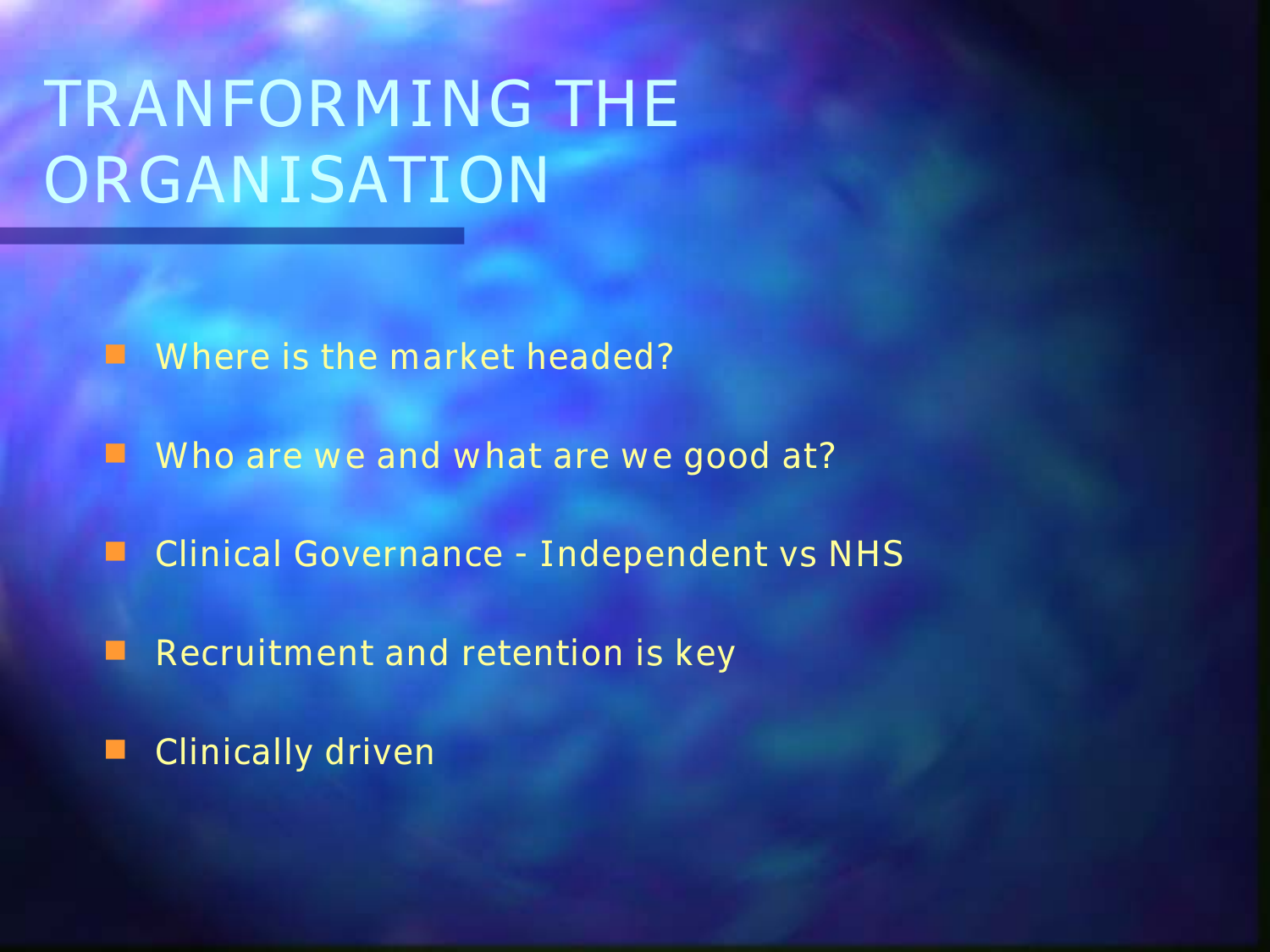

# TRANFORMING THE ORGANISATION
Where is the market headed?

Who are we and what are we good at?

Clinical Governance - Independent vs NHS

Recruitment and retention is key

Clinically driven